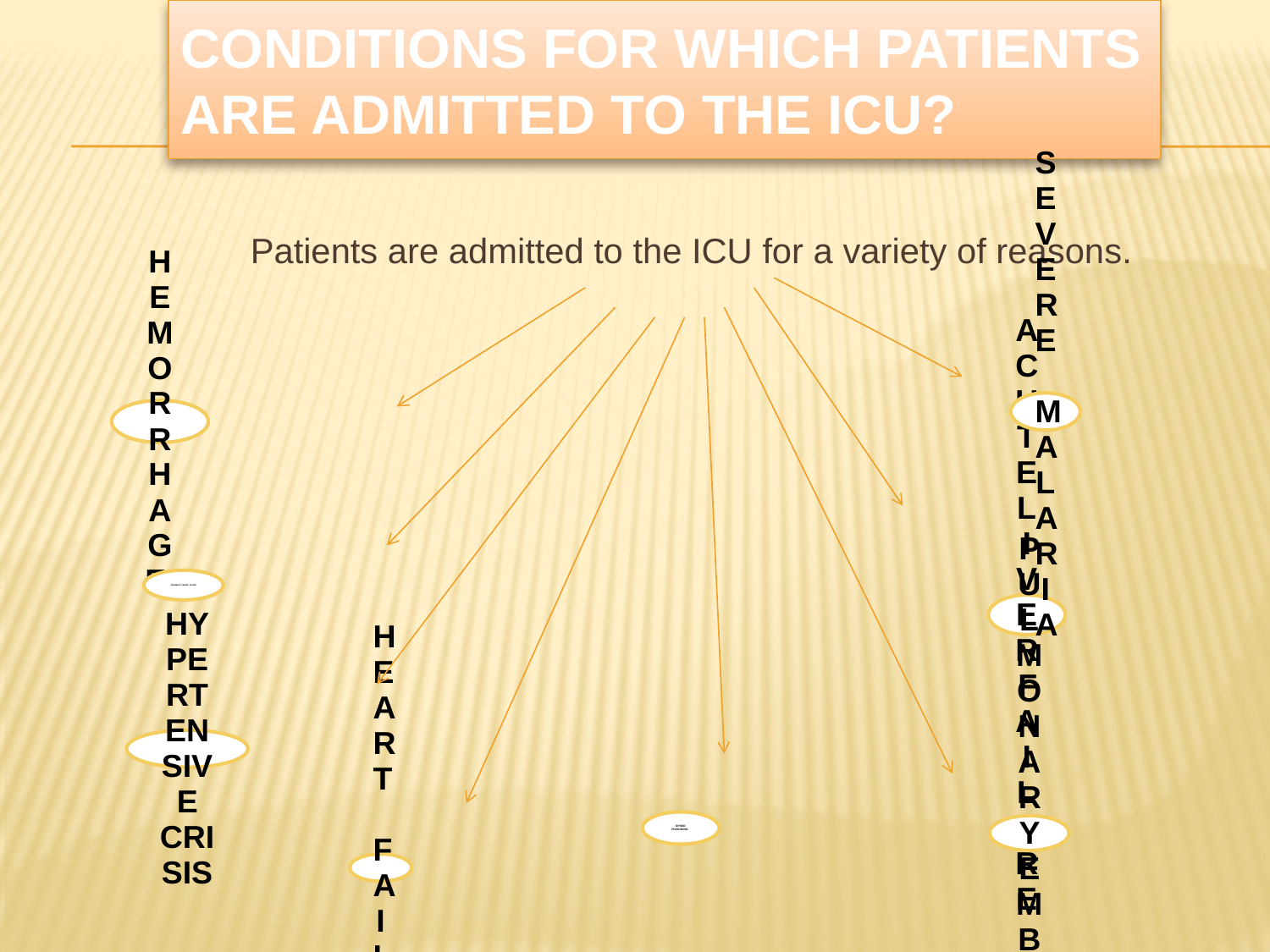

# Conditions for which Patients are Admitted to the ICU?

          Patients are admitted to the ICU for a variety of reasons.

HEMORRHAGE

TRAUMATIC  BRAIN  INJURY

HYPERTENSIVE CRISIS
OPIOID POISONING